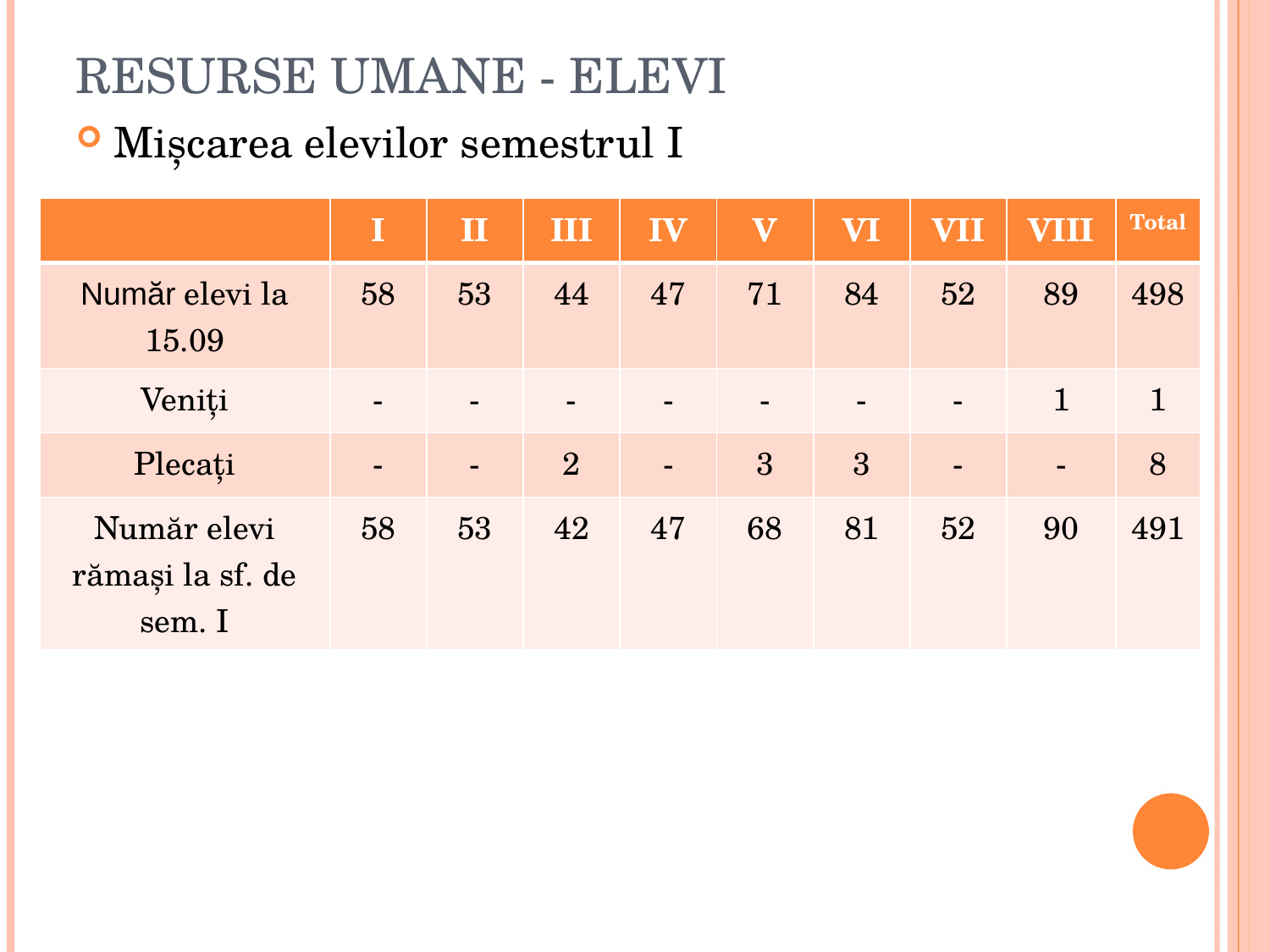

# Resurse umane - elevi
Mișcarea elevilor semestrul I

|  | I | II | III | IV | V | VI | VII | VIII | Total |
| --- | --- | --- | --- | --- | --- | --- | --- | --- | --- |
| Număr elevi la 15.09 | 58 | 53 | 44 | 47 | 71 | 84 | 52 | 89 | 498 |
| Veniți | - | - | - | - | - | - | - | 1 | 1 |
| Plecați | - | - | 2 | - | 3 | 3 | - | - | 8 |
| Număr elevi rămași la sf. de sem. I | 58 | 53 | 42 | 47 | 68 | 81 | 52 | 90 | 491 |